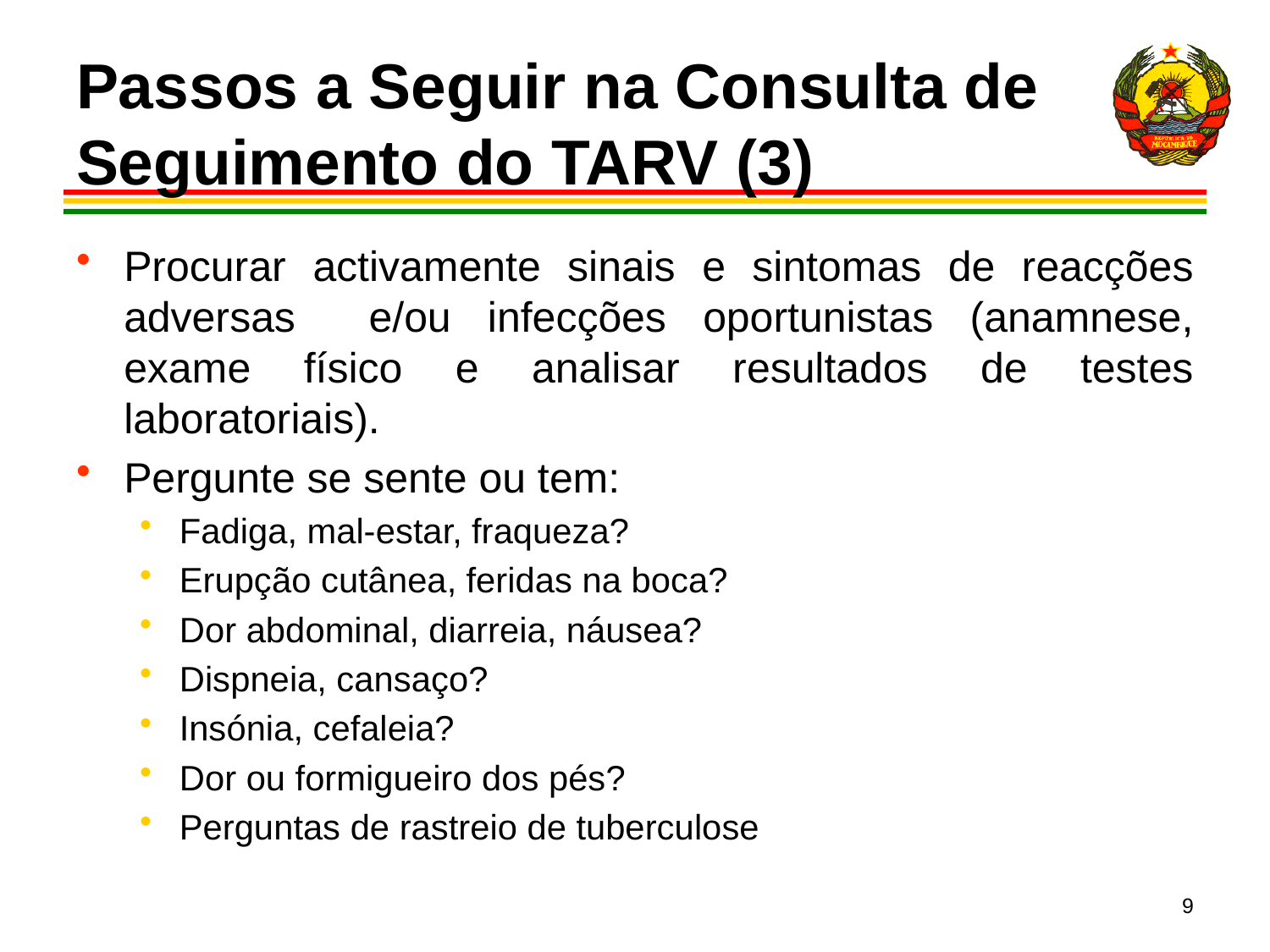

# Passos a Seguir na Consulta de Seguimento do TARV (3)
Procurar activamente sinais e sintomas de reacções adversas  e/ou infecções oportunistas (anamnese, exame físico e analisar resultados de testes laboratoriais).
Pergunte se sente ou tem:
Fadiga, mal-estar, fraqueza?
Erupção cutânea, feridas na boca?
Dor abdominal, diarreia, náusea?
Dispneia, cansaço?
Insónia, cefaleia?
Dor ou formigueiro dos pés?
Perguntas de rastreio de tuberculose